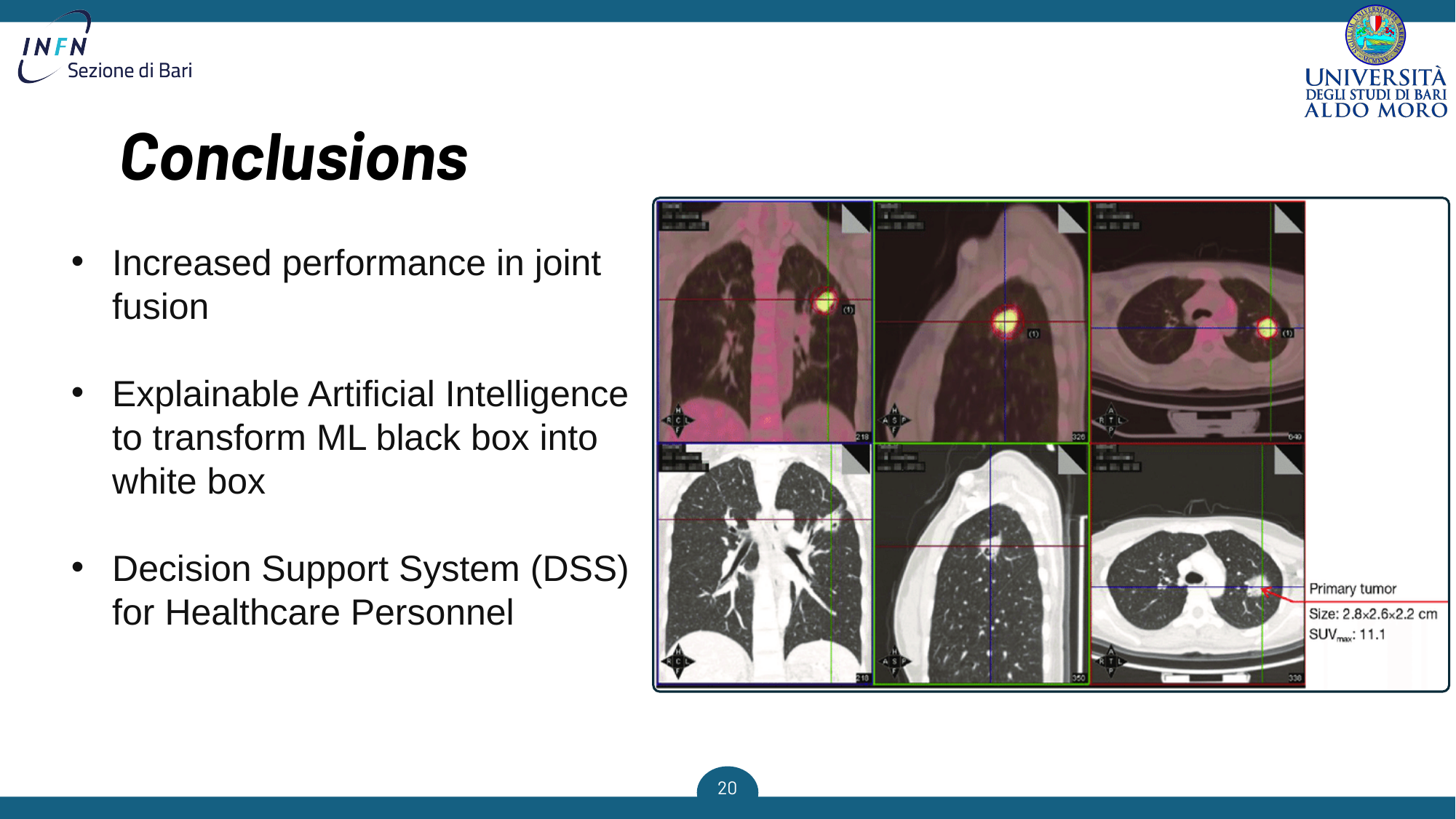

# Conclusions

Increased performance in joint fusion

Explainable Artificial Intelligence to transform ML black box into white box

Decision Support System (DSS) for Healthcare Personnel